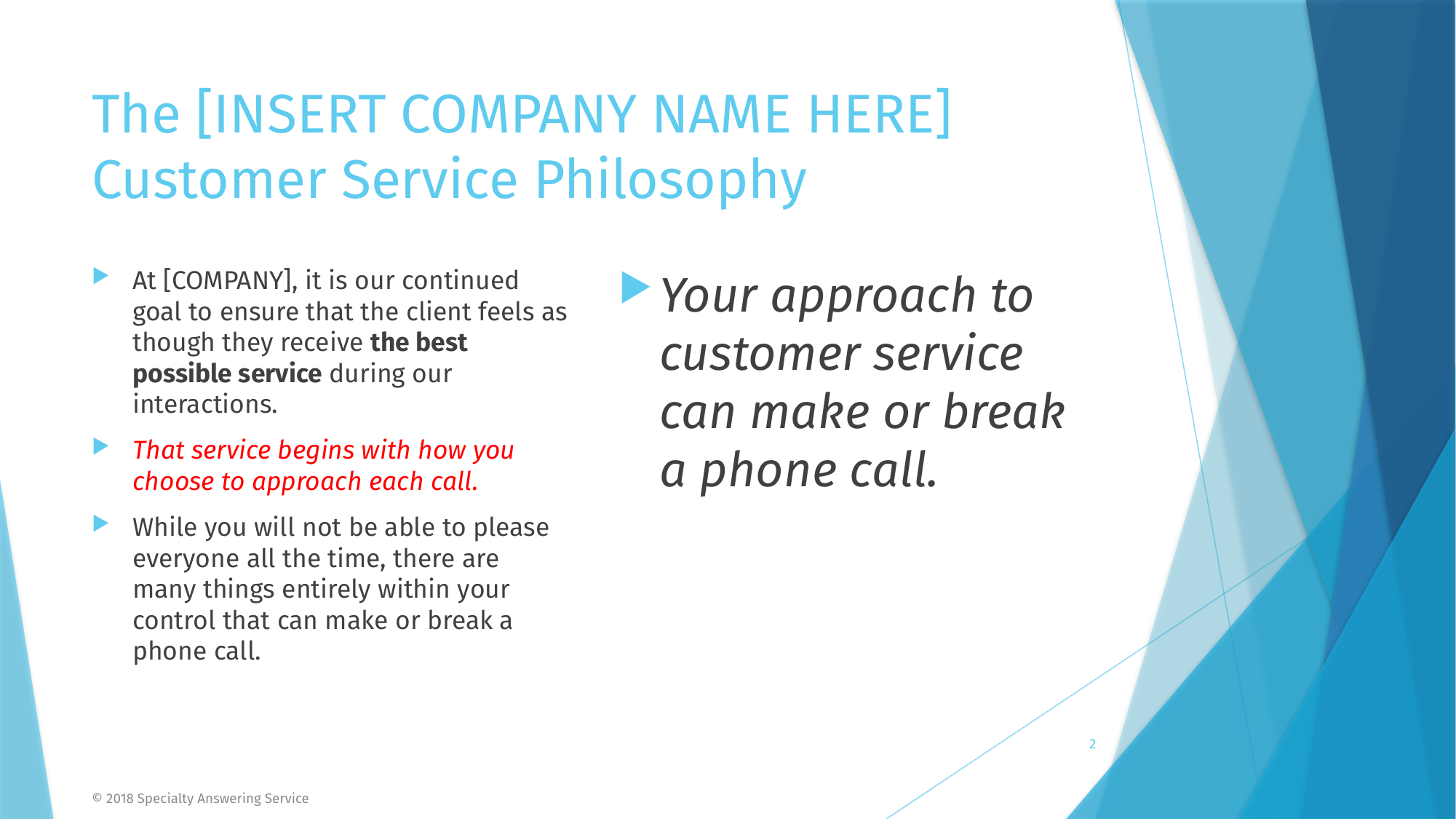

# The [INSERT COMPANY NAME HERE] Customer Service Philosophy
At [COMPANY], it is our continued goal to ensure that the client feels as though they receive the best possible service during our interactions.
That service begins with how you choose to approach each call.
While you will not be able to please everyone all the time, there are many things entirely within your control that can make or break a phone call.

Your approach to customer service can make or break a phone call.
2
© 2018 Specialty Answering Service